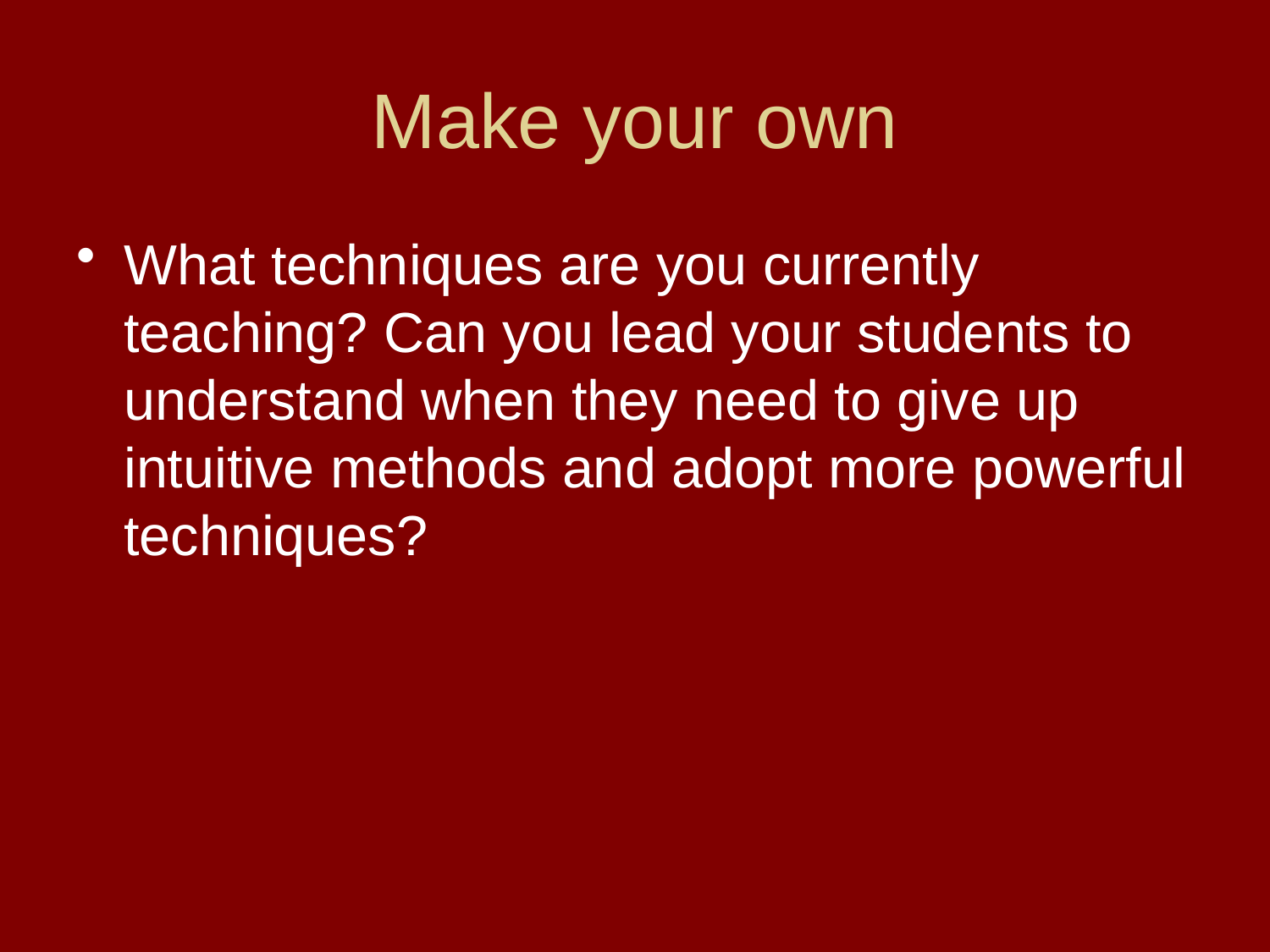

# Make your own
What techniques are you currently teaching? Can you lead your students to understand when they need to give up intuitive methods and adopt more powerful techniques?